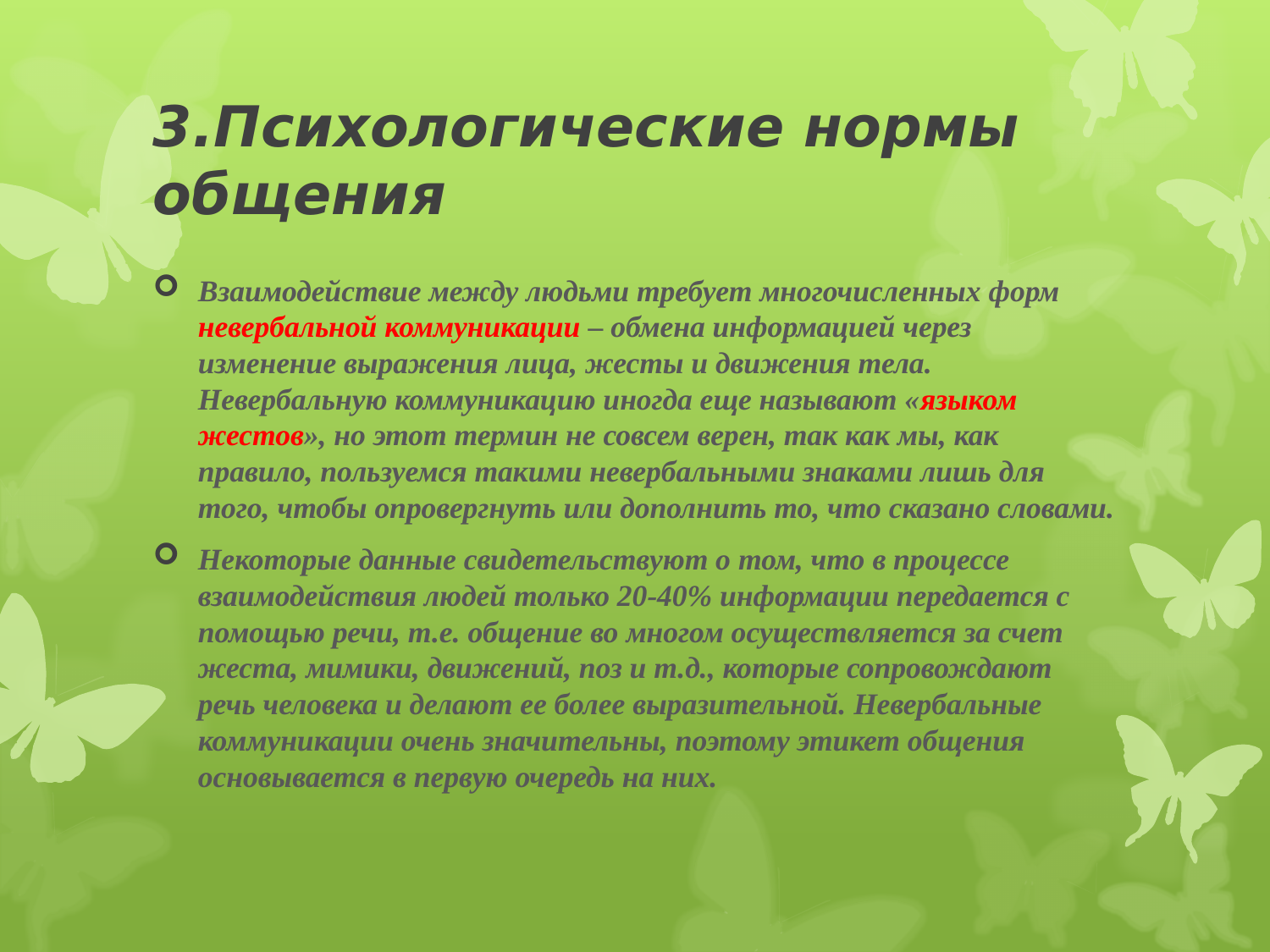

# 3.Психологические нормы общения
Взаимодействие между людьми требует многочисленных форм невербальной коммуникации – обмена информацией через изменение выражения лица, жесты и движения тела. Невербальную коммуникацию иногда еще называют «языком жестов», но этот термин не совсем верен, так как мы, как правило, пользуемся такими невербальными знаками лишь для того, чтобы опровергнуть или дополнить то, что сказано словами.
Некоторые данные свидетельствуют о том, что в процессе взаимодействия людей только 20-40% информации передается с помощью речи, т.е. общение во многом осуществляется за счет жеста, мимики, движений, поз и т.д., которые сопровождают речь человека и делают ее более выразительной. Невербальные коммуникации очень значительны, поэтому этикет общения основывается в первую очередь на них.